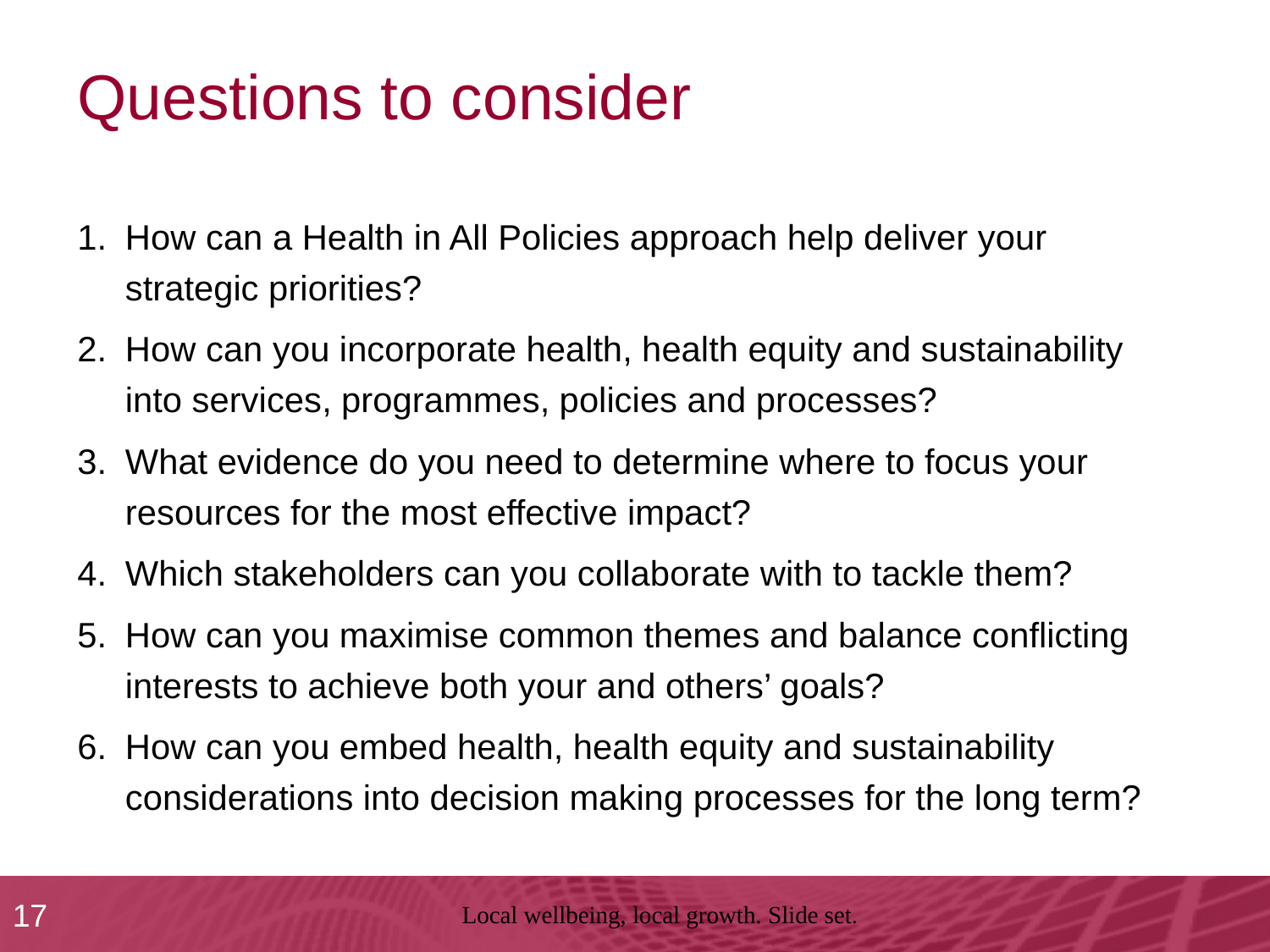

# Questions to consider
How can a Health in All Policies approach help deliver your strategic priorities?
How can you incorporate health, health equity and sustainability into services, programmes, policies and processes?
What evidence do you need to determine where to focus your resources for the most effective impact?
Which stakeholders can you collaborate with to tackle them?
How can you maximise common themes and balance conflicting interests to achieve both your and others’ goals?
How can you embed health, health equity and sustainability considerations into decision making processes for the long term?
17
Local wellbeing, local growth. Slide set.